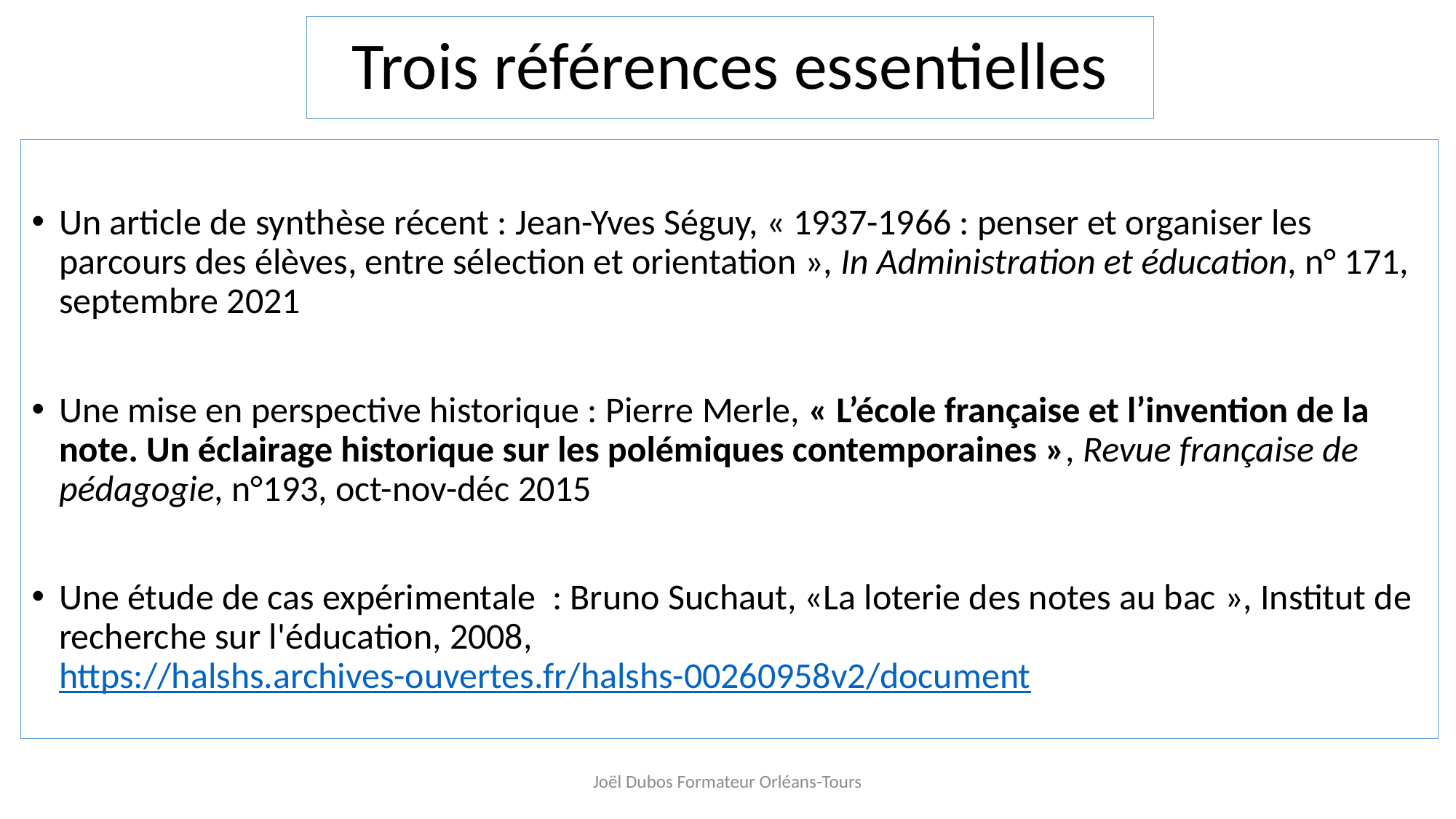

# Trois références essentielles

Un article de synthèse récent : Jean-Yves Séguy, « 1937-1966 : penser et organiser les parcours des élèves, entre sélection et orientation », In Administration et éducation, n° 171, septembre 2021

Une mise en perspective historique : Pierre Merle, « L’école française et l’invention de la note. Un éclairage historique sur les polémiques contemporaines », Revue française de pédagogie, n°193, oct-nov-déc 2015

Une étude de cas expérimentale  : Bruno Suchaut, «La loterie des notes au bac », Institut de recherche sur l'éducation, 2008, https://halshs.archives-ouvertes.fr/halshs-00260958v2/document

Joël Dubos Formateur Orléans-Tours